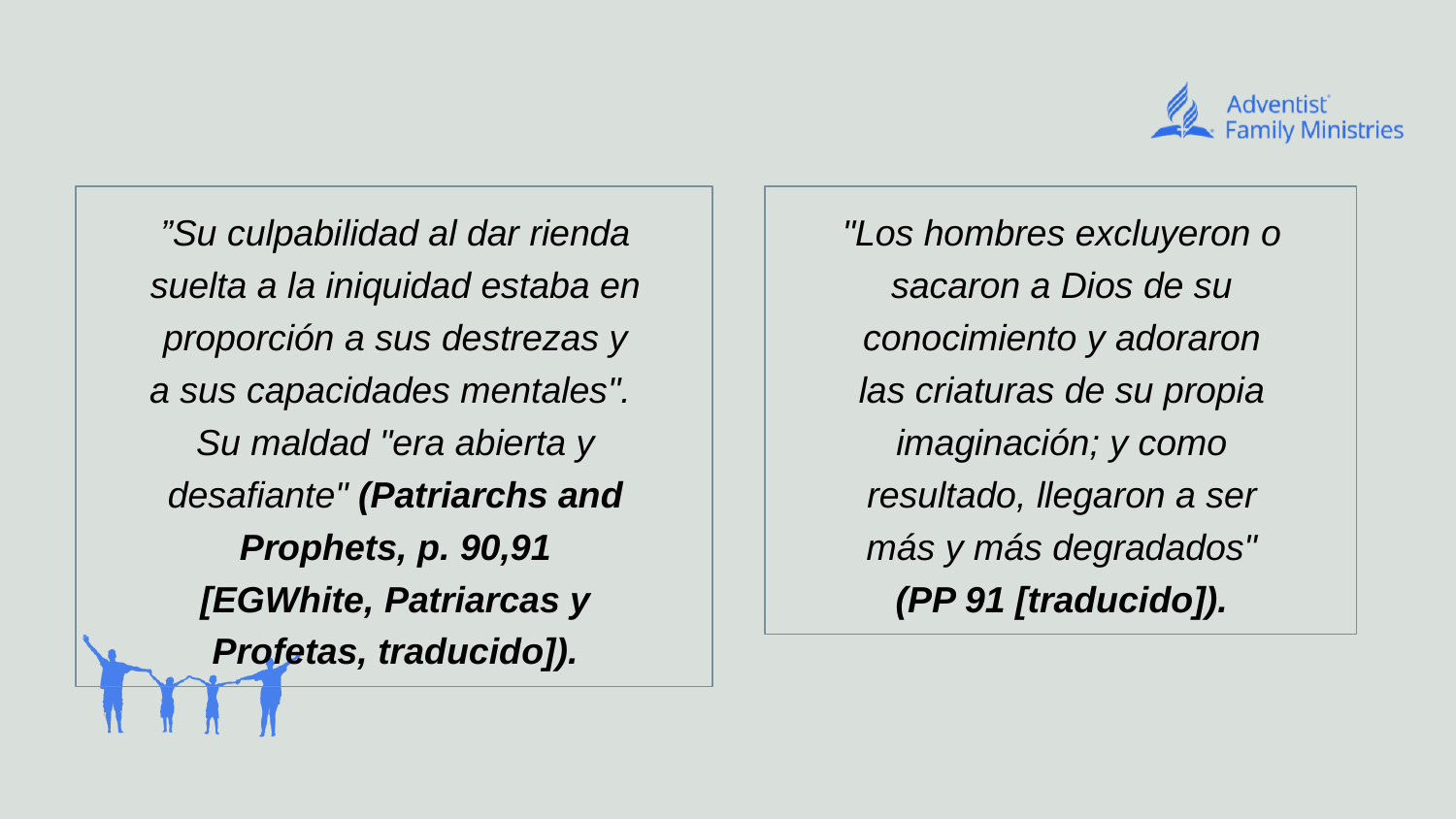

”Su culpabilidad al dar rienda suelta a la iniquidad estaba en proporción a sus destrezas y a sus capacidades mentales".  Su maldad "era abierta y desafiante" (Patriarchs and Prophets, p. 90,91 [EGWhite, Patriarcas y Profetas, traducido]).
"Los hombres excluyeron o sacaron a Dios de su conocimiento y adoraron las criaturas de su propia imaginación; y como resultado, llegaron a ser más y más degradados" (PP 91 [traducido]).